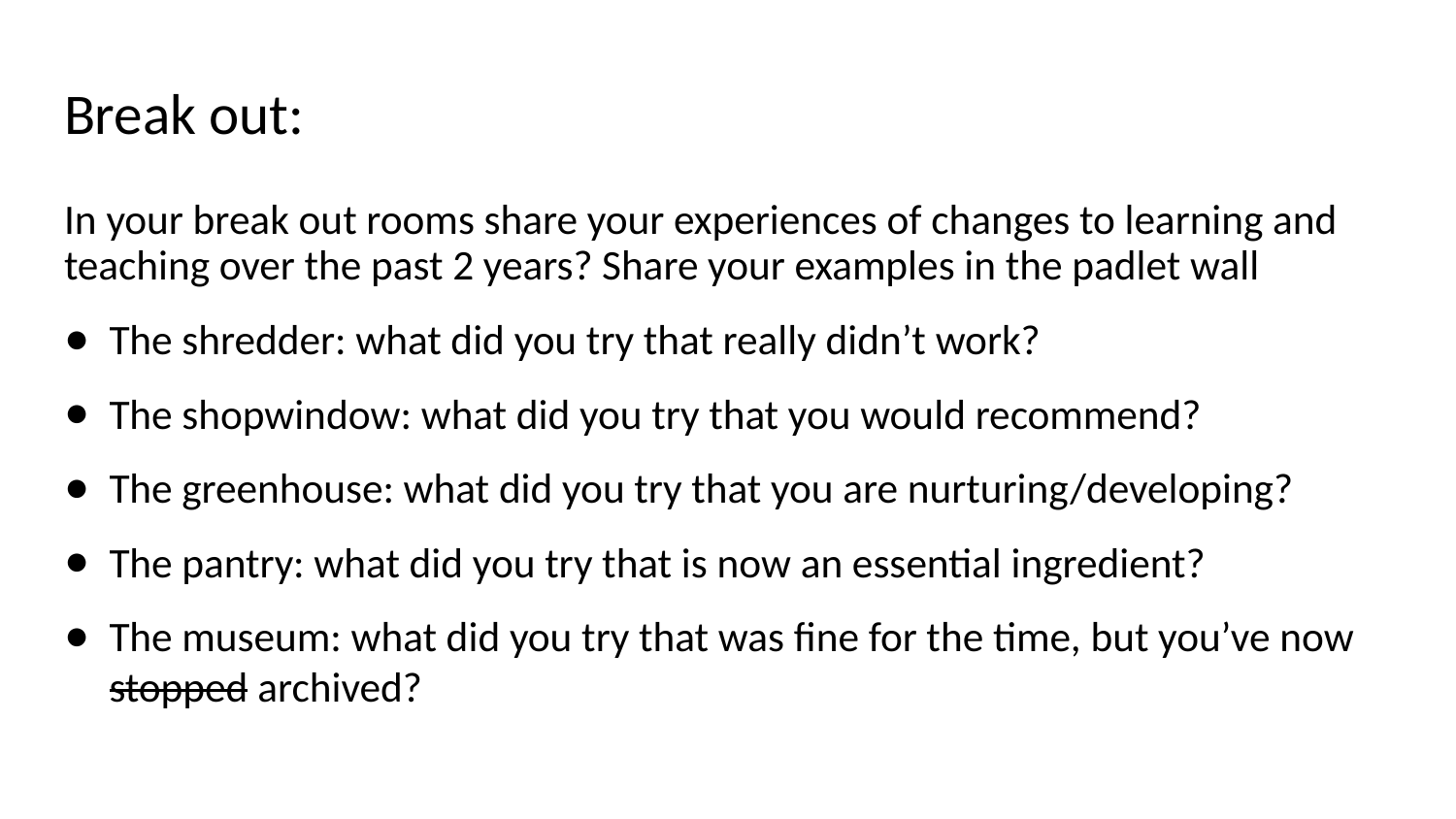

# Break out:
In your break out rooms share your experiences of changes to learning and teaching over the past 2 years? Share your examples in the padlet wall
The shredder: what did you try that really didn’t work?
The shopwindow: what did you try that you would recommend?
The greenhouse: what did you try that you are nurturing/developing?
The pantry: what did you try that is now an essential ingredient?
The museum: what did you try that was fine for the time, but you’ve now stopped archived?